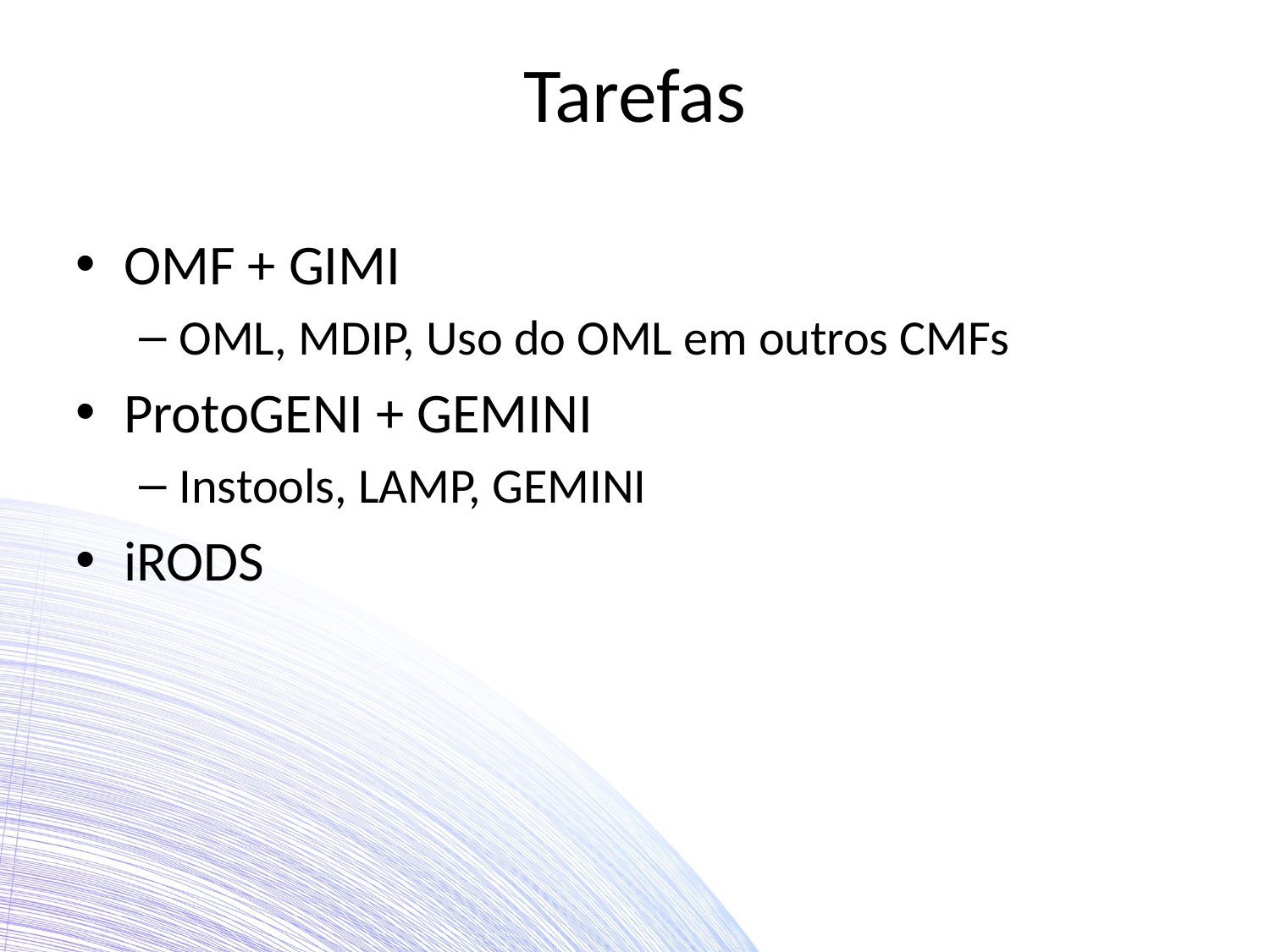

# Tarefas
OMF + GIMI
OML, MDIP, Uso do OML em outros CMFs
ProtoGENI + GEMINI
Instools, LAMP, GEMINI
iRODS